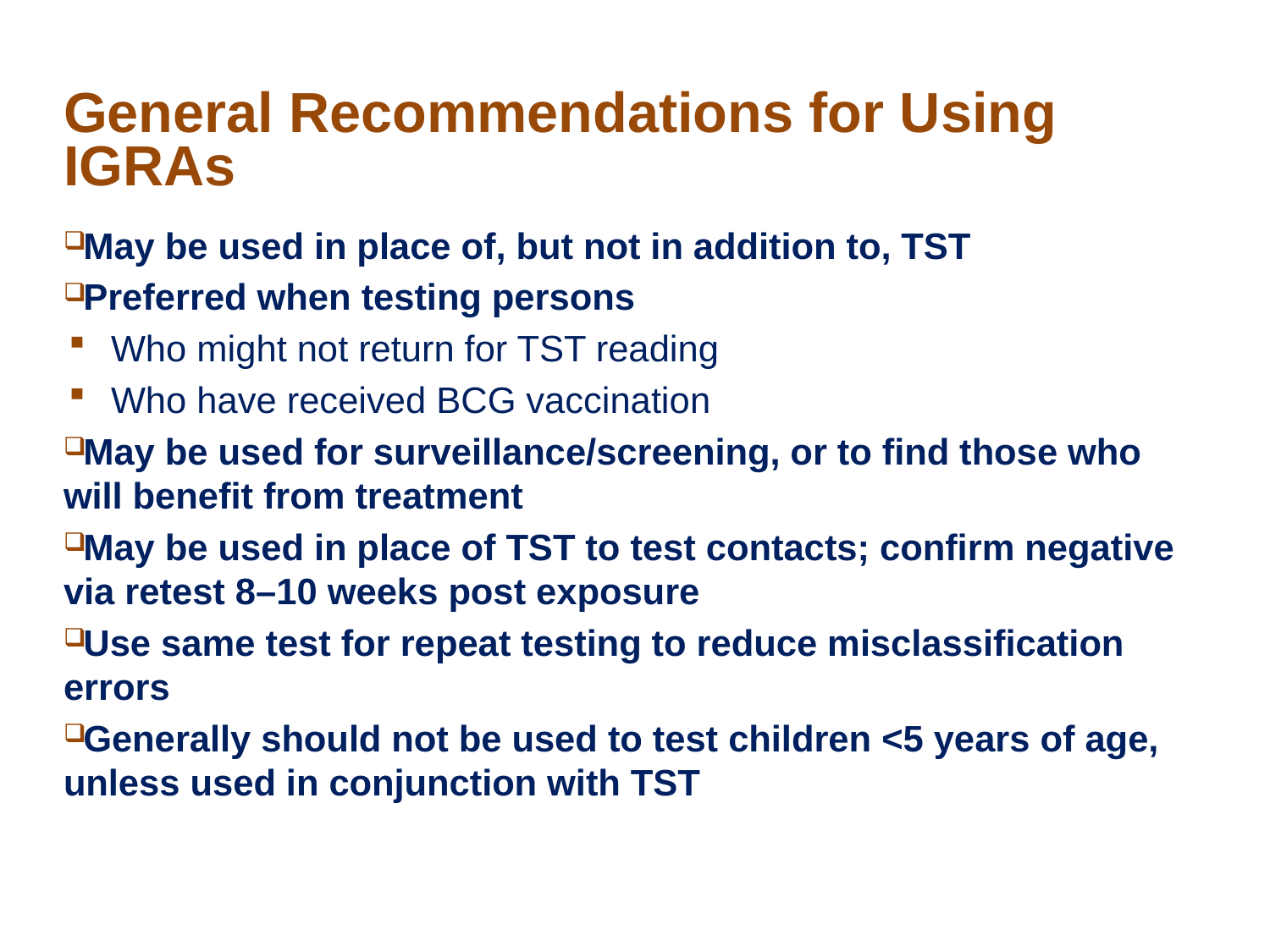

# General Recommendations for Using IGRAs
May be used in place of, but not in addition to, TST
Preferred when testing persons
Who might not return for TST reading
Who have received BCG vaccination
May be used for surveillance/screening, or to find those who will benefit from treatment
May be used in place of TST to test contacts; confirm negative via retest 8–10 weeks post exposure
Use same test for repeat testing to reduce misclassification errors
Generally should not be used to test children <5 years of age, unless used in conjunction with TST